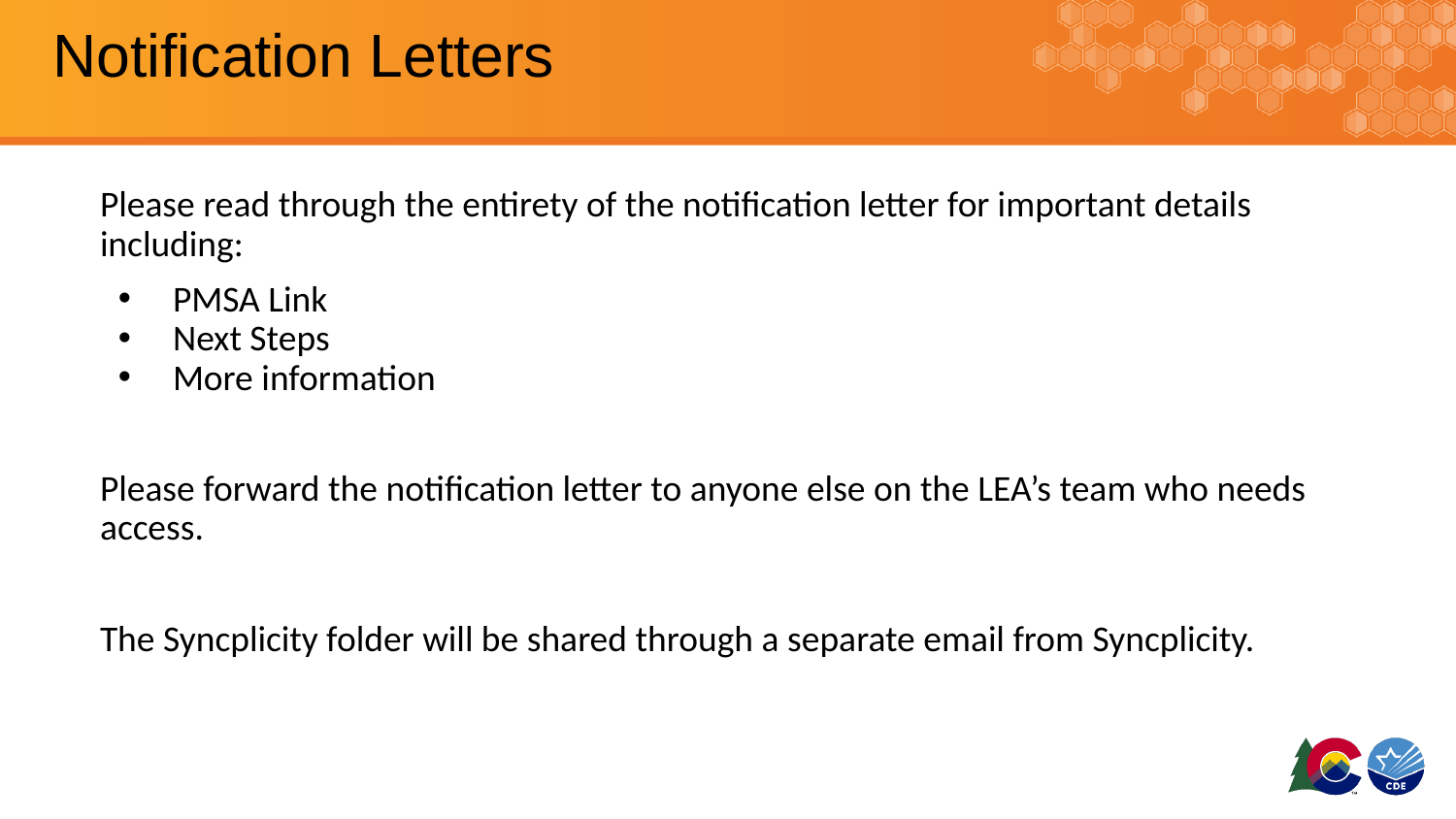

# Notification Letters
Please read through the entirety of the notification letter for important details including:
PMSA Link
Next Steps
More information

Please forward the notification letter to anyone else on the LEA’s team who needs access.

The Syncplicity folder will be shared through a separate email from Syncplicity.